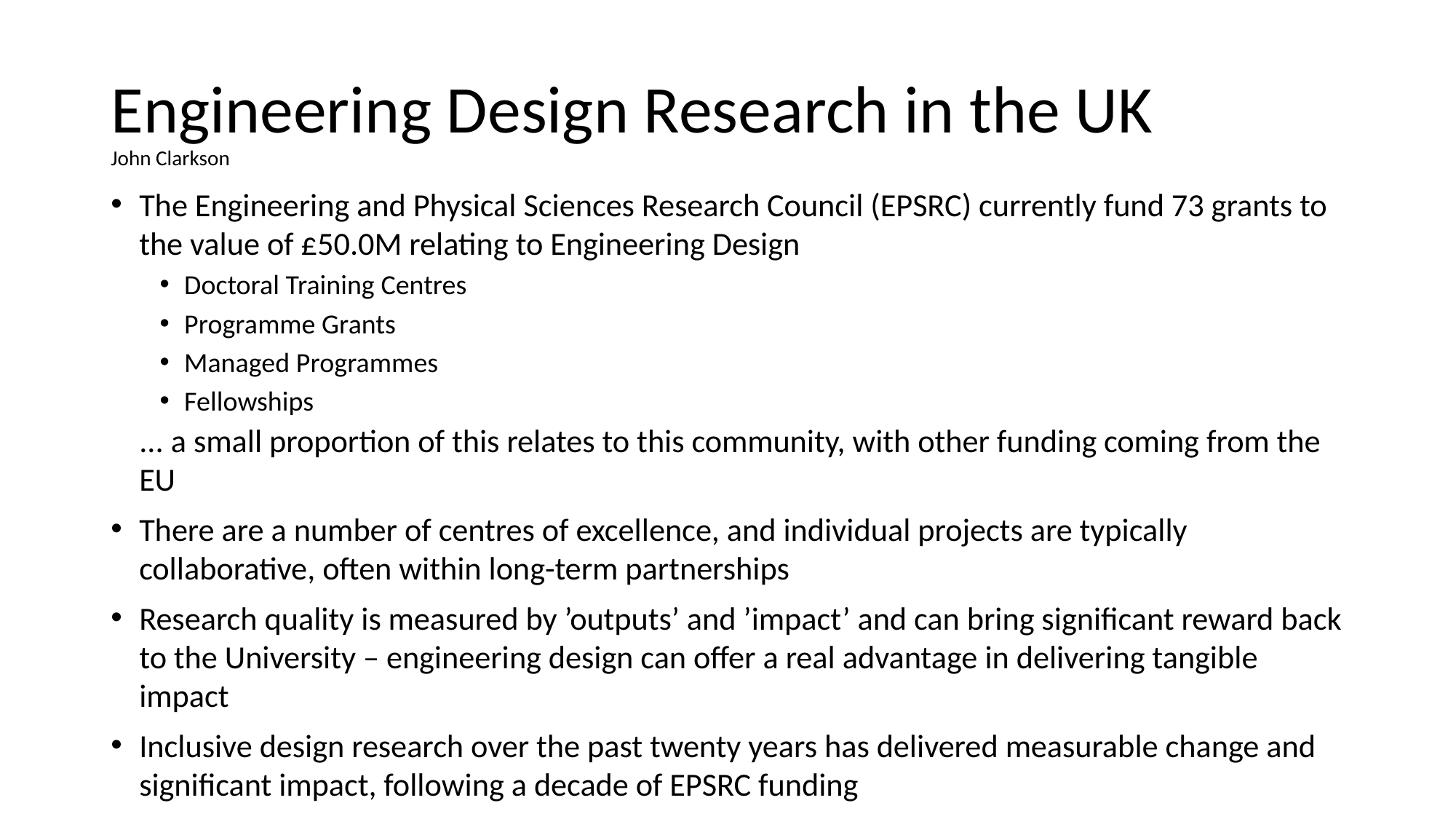

# Engineering Design Research in the UK John Clarkson
The Engineering and Physical Sciences Research Council (EPSRC) currently fund 73 grants to the value of £50.0M relating to Engineering Design
Doctoral Training Centres
Programme Grants
Managed Programmes
Fellowships
... a small proportion of this relates to this community, with other funding coming from the EU
There are a number of centres of excellence, and individual projects are typically collaborative, often within long-term partnerships
Research quality is measured by ’outputs’ and ’impact’ and can bring significant reward back to the University – engineering design can offer a real advantage in delivering tangible impact
Inclusive design research over the past twenty years has delivered measurable change and significant impact, following a decade of EPSRC funding